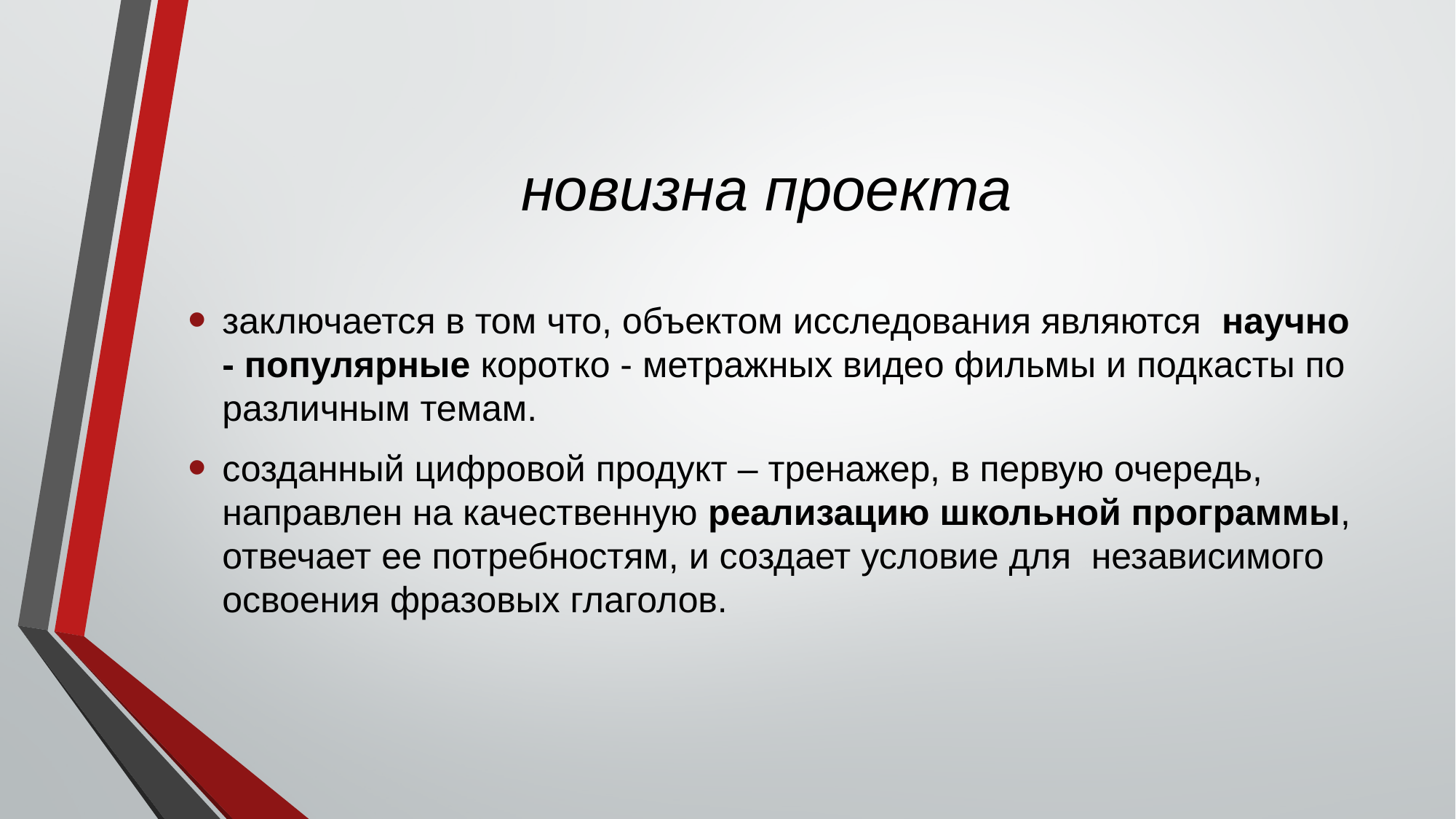

# новизна проекта
заключается в том что, объектом исследования являются  научно - популярные коротко - метражных видео фильмы и подкасты по различным темам.
созданный цифровой продукт – тренажер, в первую очередь, направлен на качественную реализацию школьной программы,  отвечает ее потребностям, и создает условие для  независимого освоения фразовых глаголов.